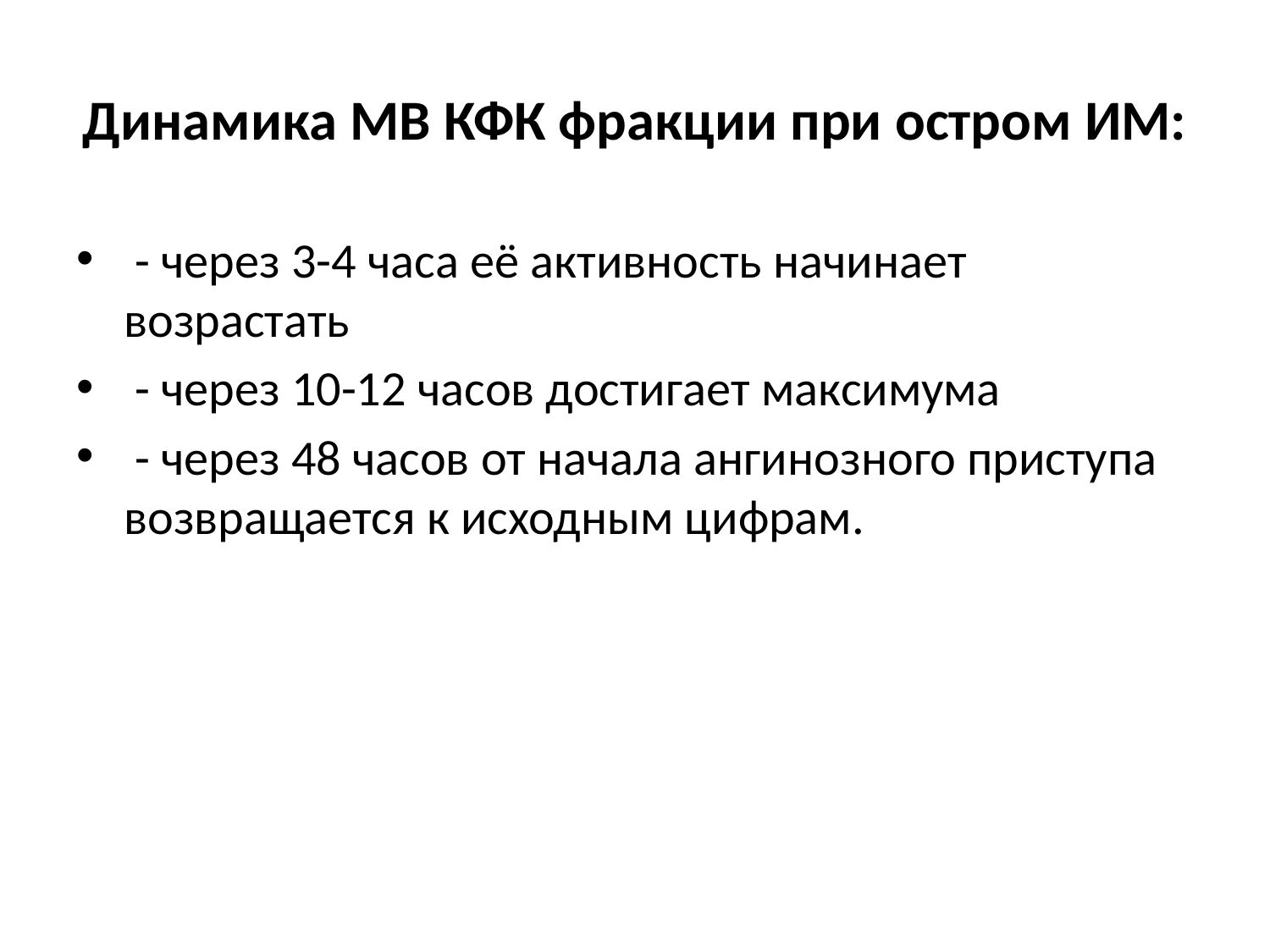

# Динамика МВ КФК фракции при остром ИМ:
 - через 3-4 часа её активность начинает возрастать
 - через 10-12 часов достигает максимума
 - через 48 часов от начала ангинозного приступа возвращается к исходным цифрам.